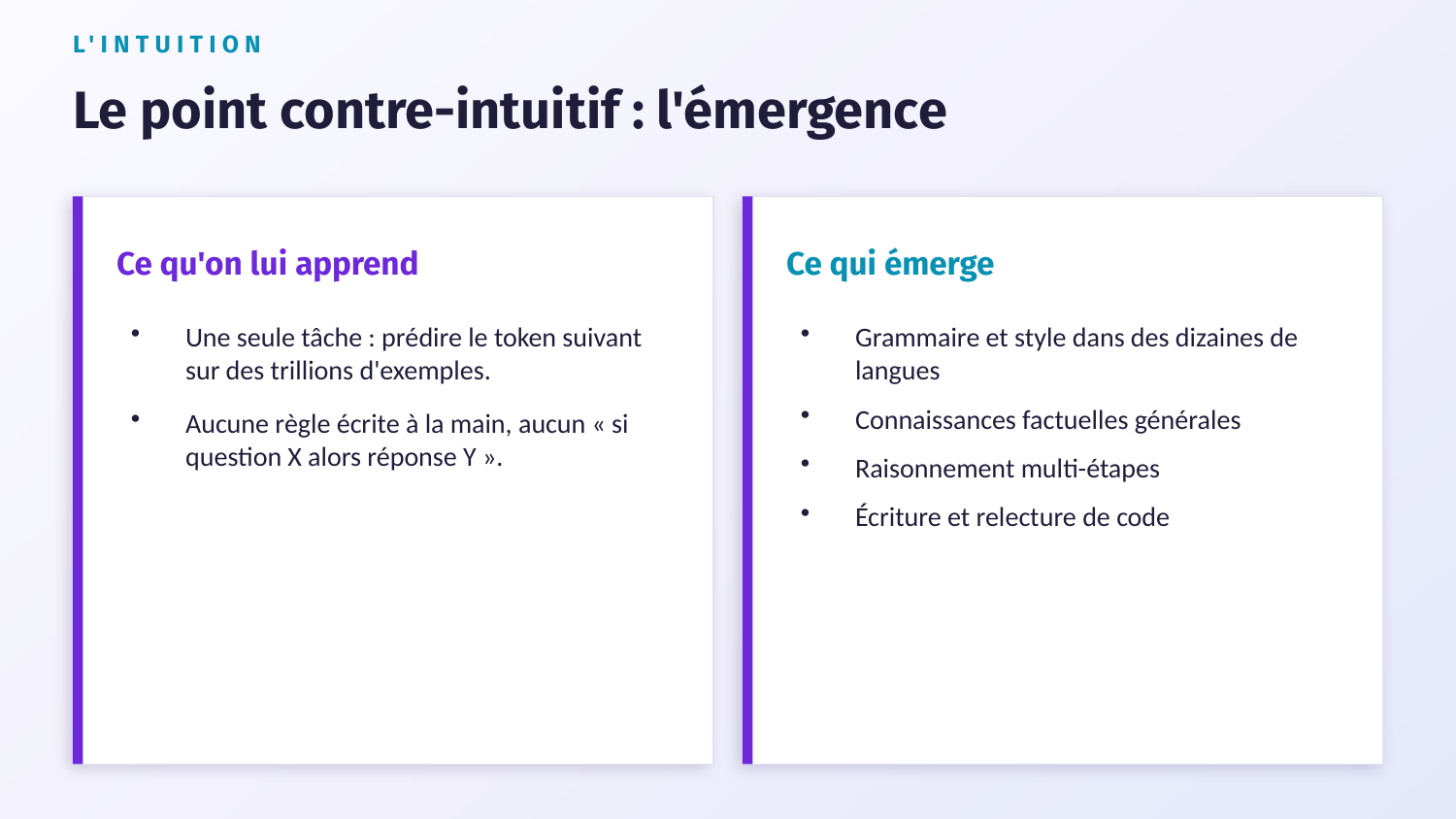

L'INTUITION
Le point contre-intuitif : l'émergence

Ce qu'on lui apprend
Ce qui émerge
Une seule tâche : prédire le token suivant sur des trillions d'exemples.
Aucune règle écrite à la main, aucun « si question X alors réponse Y ».
Grammaire et style dans des dizaines de langues
Connaissances factuelles générales
Raisonnement multi-étapes
Écriture et relecture de code